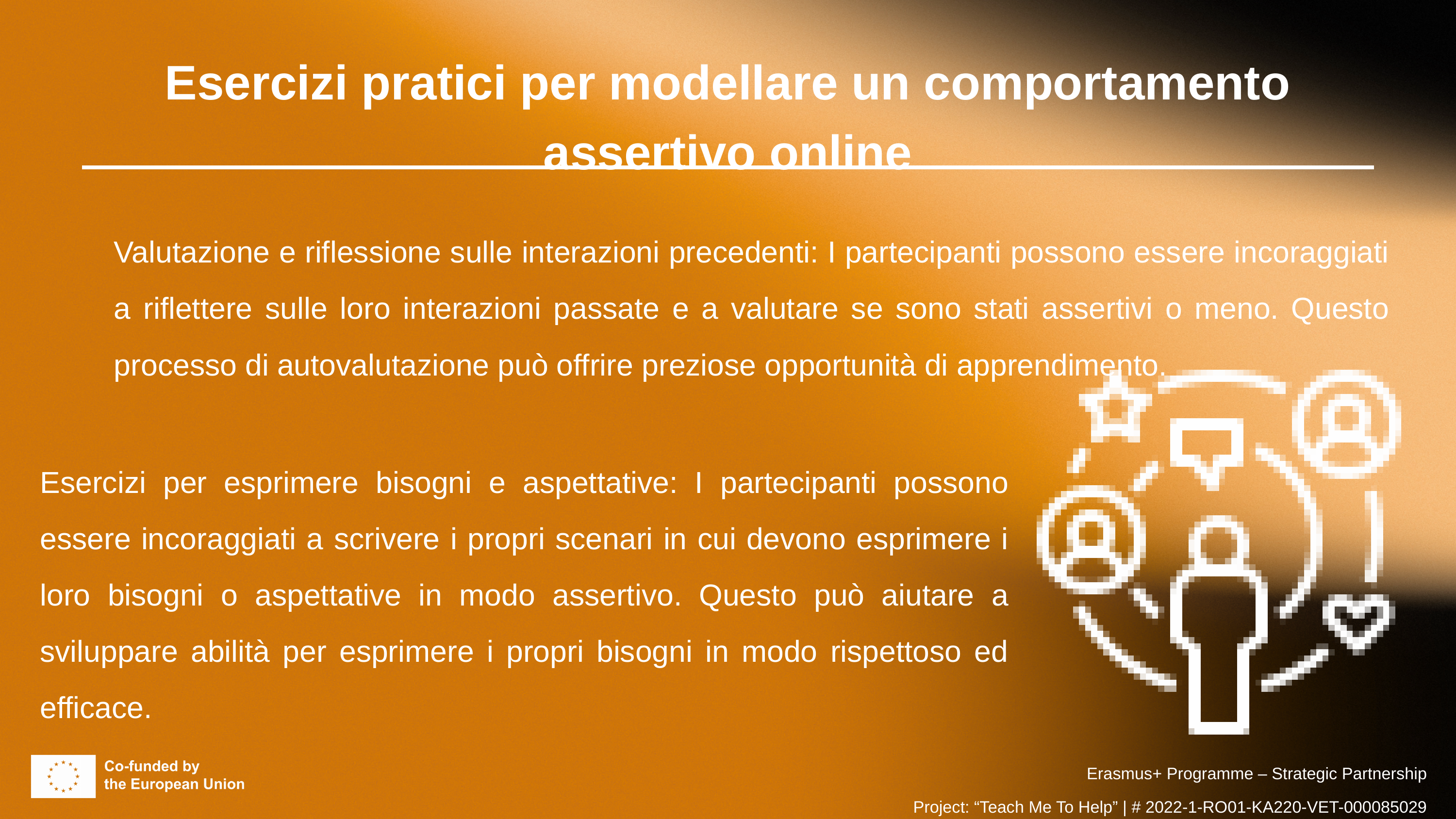

Esercizi pratici per modellare un comportamento assertivo online
Valutazione e riflessione sulle interazioni precedenti: I partecipanti possono essere incoraggiati a riflettere sulle loro interazioni passate e a valutare se sono stati assertivi o meno. Questo processo di autovalutazione può offrire preziose opportunità di apprendimento.

Esercizi per esprimere bisogni e aspettative: I partecipanti possono essere incoraggiati a scrivere i propri scenari in cui devono esprimere i loro bisogni o aspettative in modo assertivo. Questo può aiutare a sviluppare abilità per esprimere i propri bisogni in modo rispettoso ed efficace.

Erasmus+ Programme – Strategic Partnership
Project: “Teach Me To Help” | # 2022-1-RO01-KA220-VET-000085029